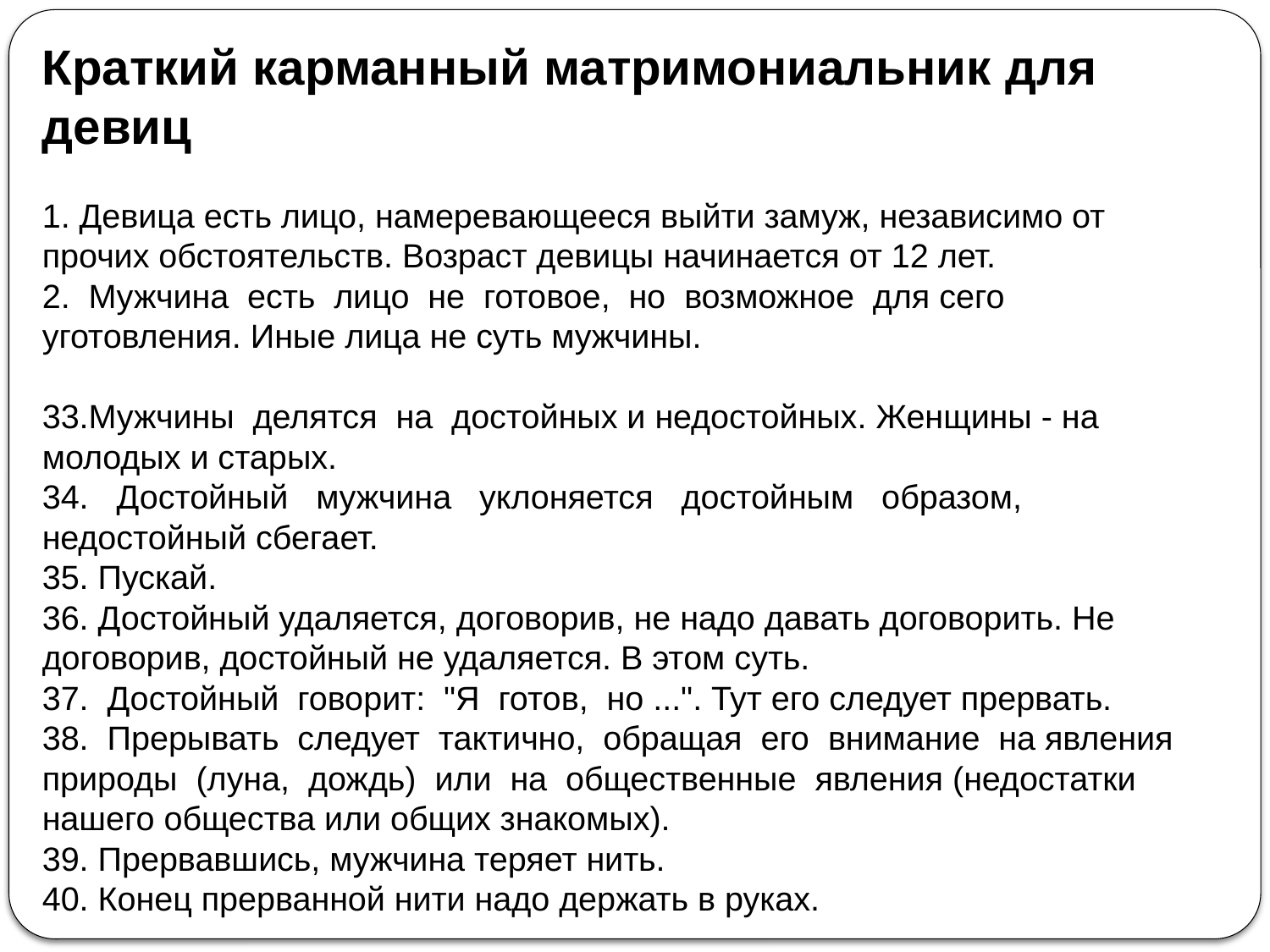

Краткий карманный матримониальник для девиц

1. Девица есть лицо, намеревающееся выйти замуж, независимо от
прочих обстоятельств. Возраст девицы начинается от 12 лет.
2.  Мужчина  есть  лицо  не  готовое,  но  возможное  для сего
уготовления. Иные лица не суть мужчины.

33.Мужчины  делятся  на  достойных и недостойных. Женщины - на молодых и старых.
34.   Достойный   мужчина   уклоняется   достойным   образом, недостойный сбегает.
35. Пускай.
36. Достойный удаляется, договорив, не надо давать договорить. Не договорив, достойный не удаляется. В этом суть.
37.  Достойный  говорит:  "Я  готов,  но ...". Тут его следует прервать.
38.  Прерывать  следует  тактично,  обращая  его  внимание  на явления природы  (луна,  дождь)  или  на  общественные  явления (недостатки нашего общества или общих знакомых).
39. Прервавшись, мужчина теряет нить.
40. Конец прерванной нити надо держать в руках.